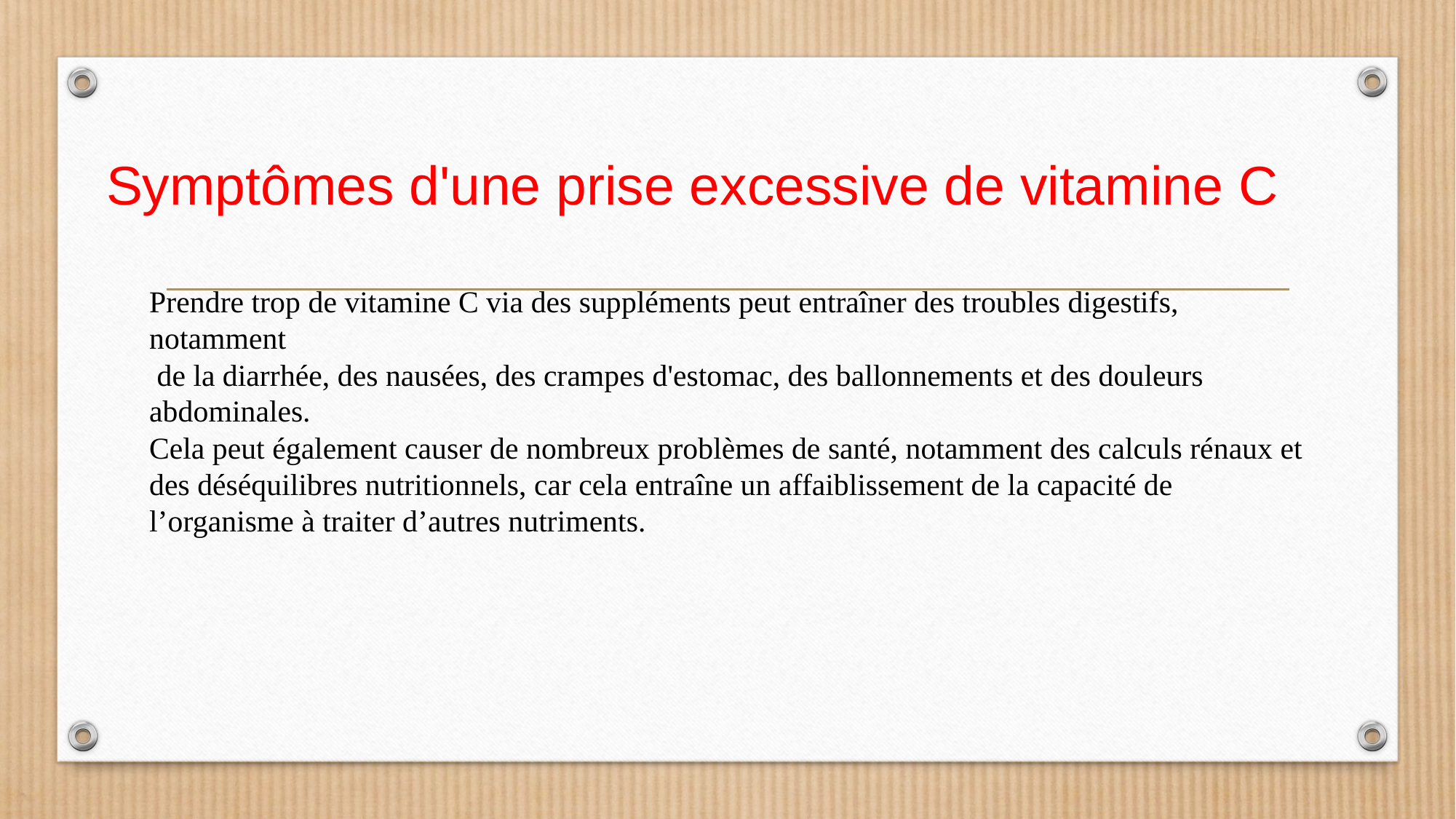

# Symptômes d'une prise excessive de vitamine C
Prendre trop de vitamine C via des suppléments peut entraîner des troubles digestifs, notamment
 de la diarrhée, des nausées, des crampes d'estomac, des ballonnements et des douleurs abdominales.
Cela peut également causer de nombreux problèmes de santé, notamment des calculs rénaux et des déséquilibres nutritionnels, car cela entraîne un affaiblissement de la capacité de l’organisme à traiter d’autres nutriments.